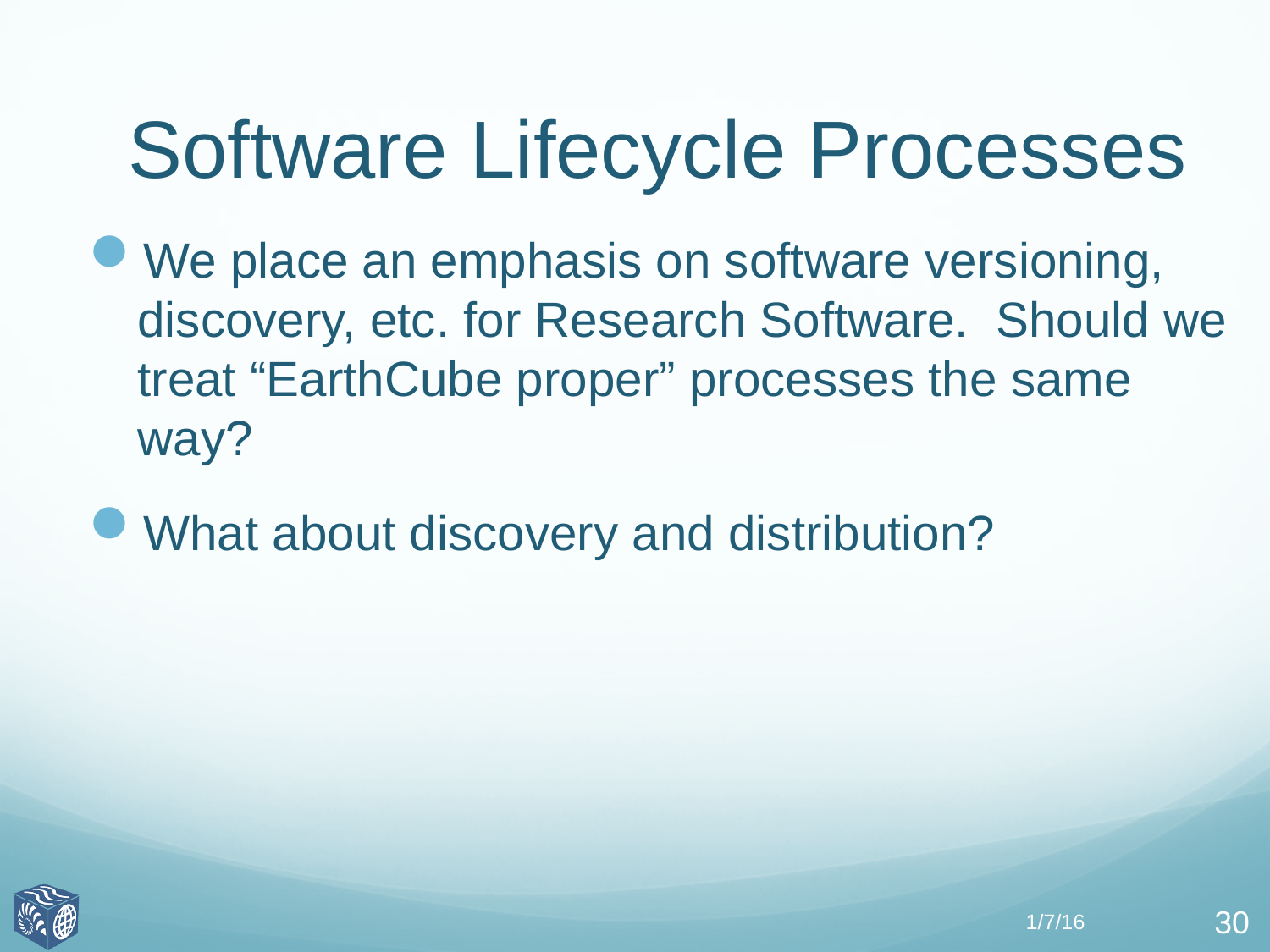

# Software Lifecycle Processes
We place an emphasis on software versioning, discovery, etc. for Research Software.  Should we treat “EarthCube proper” processes the same way?
What about discovery and distribution?
1/7/16
30